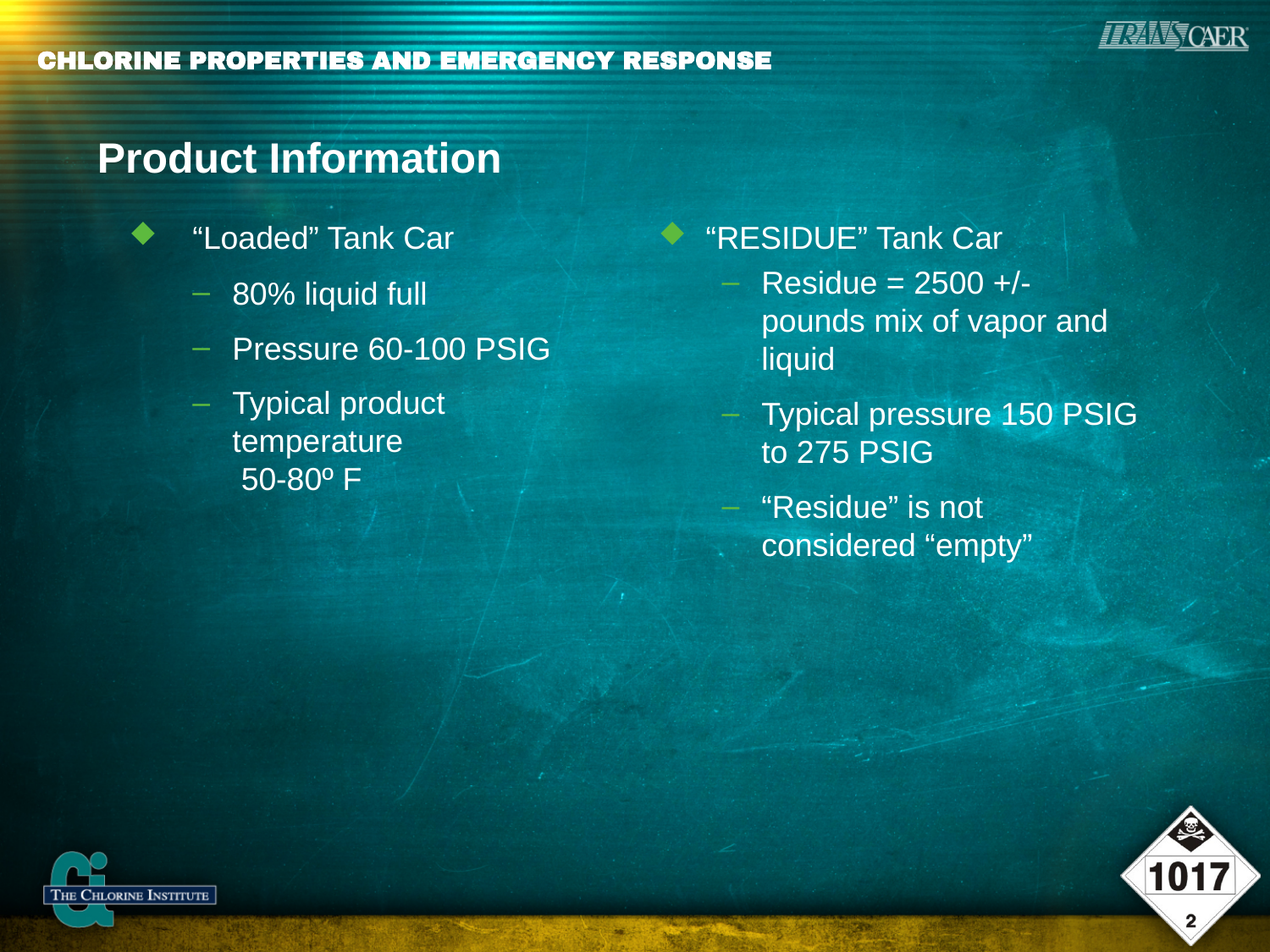

# Product Information
“Loaded” Tank Car
80% liquid full
Pressure 60-100 PSIG
Typical product temperature
 50-80º F
“RESIDUE” Tank Car
Residue = 2500 +/- pounds mix of vapor and liquid
Typical pressure 150 PSIG to 275 PSIG
“Residue” is not considered “empty”